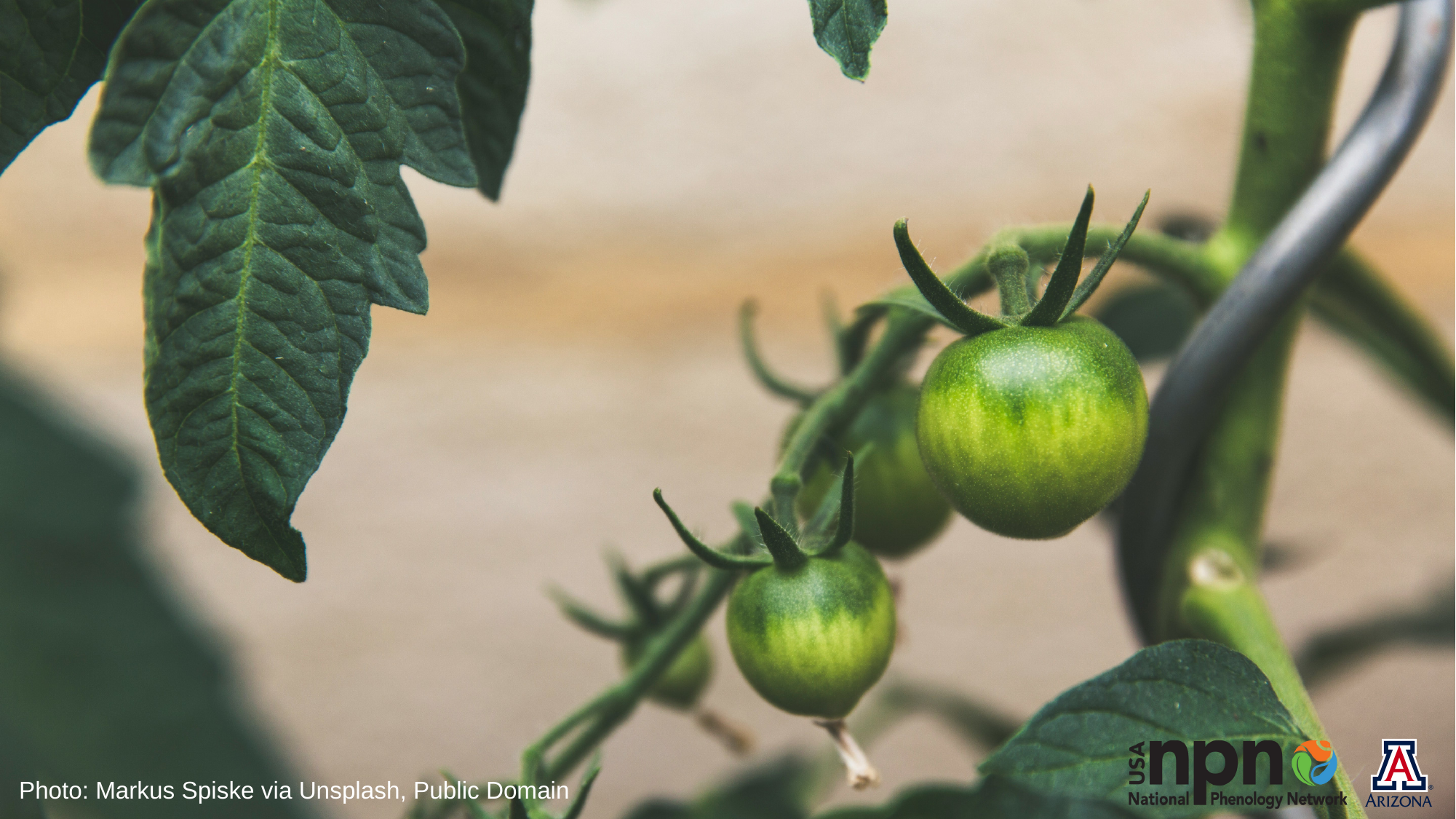

Photo: Markus Spiske via Unsplash, Public Domain